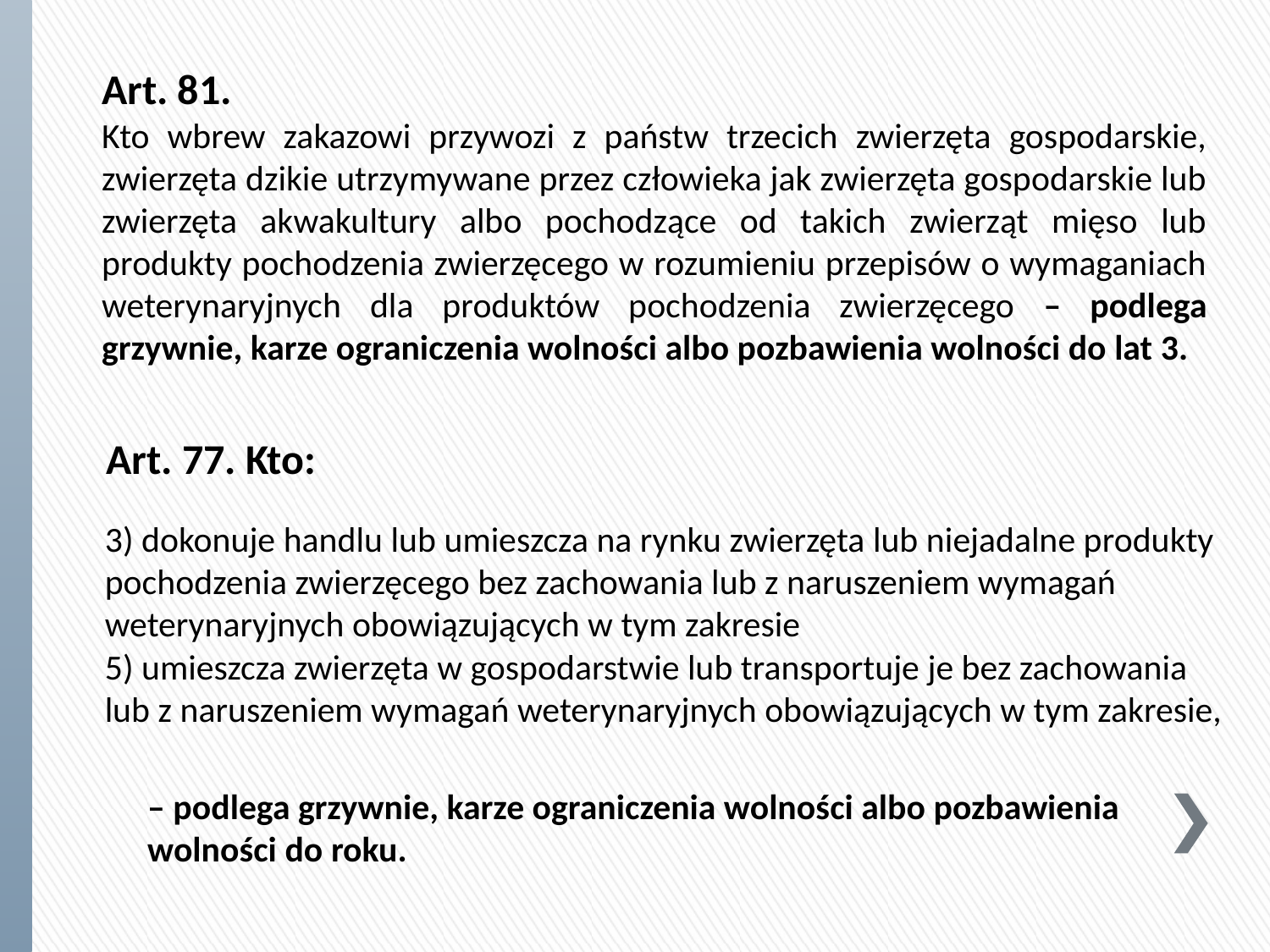

Art. 81.
Kto wbrew zakazowi przywozi z państw trzecich zwierzęta gospodarskie, zwierzęta dzikie utrzymywane przez człowieka jak zwierzęta gospodarskie lub zwierzęta akwakultury albo pochodzące od takich zwierząt mięso lub produkty pochodzenia zwierzęcego w rozumieniu przepisów o wymaganiach weterynaryjnych dla produktów pochodzenia zwierzęcego – podlega grzywnie, karze ograniczenia wolności albo pozbawienia wolności do lat 3.
Art. 77. Kto:
3) dokonuje handlu lub umieszcza na rynku zwierzęta lub niejadalne produkty pochodzenia zwierzęcego bez zachowania lub z naruszeniem wymagań weterynaryjnych obowiązujących w tym zakresie
5) umieszcza zwierzęta w gospodarstwie lub transportuje je bez zachowania lub z naruszeniem wymagań weterynaryjnych obowiązujących w tym zakresie,

– podlega grzywnie, karze ograniczenia wolności albo pozbawienia wolności do roku.